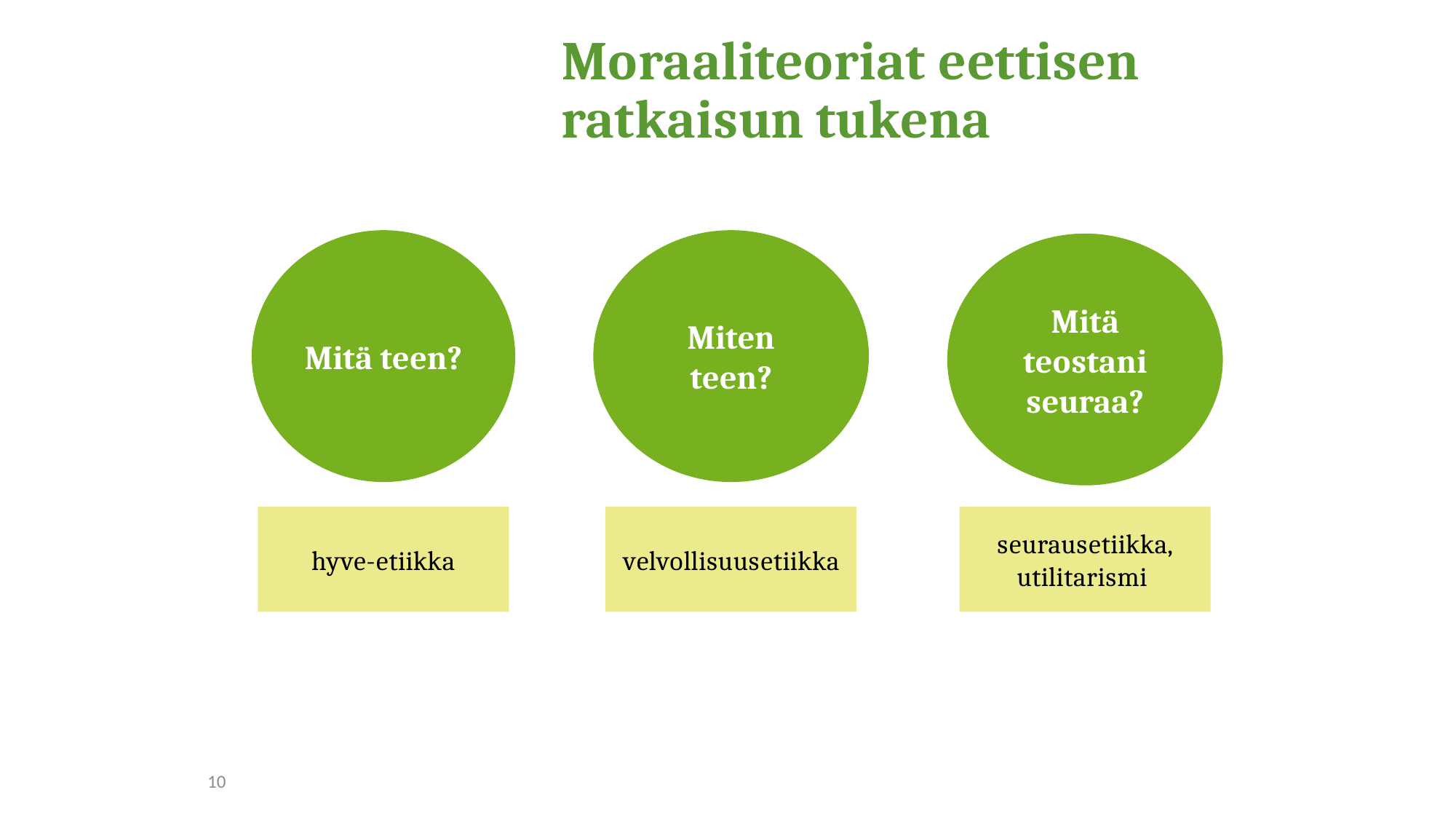

# Moraaliteoriat eettisen ratkaisun tukena
Mitä teen?
Miten teen?
Mitä teostani seuraa?
hyve-etiikka
velvollisuusetiikka
seurausetiikka,
utilitarismi
10